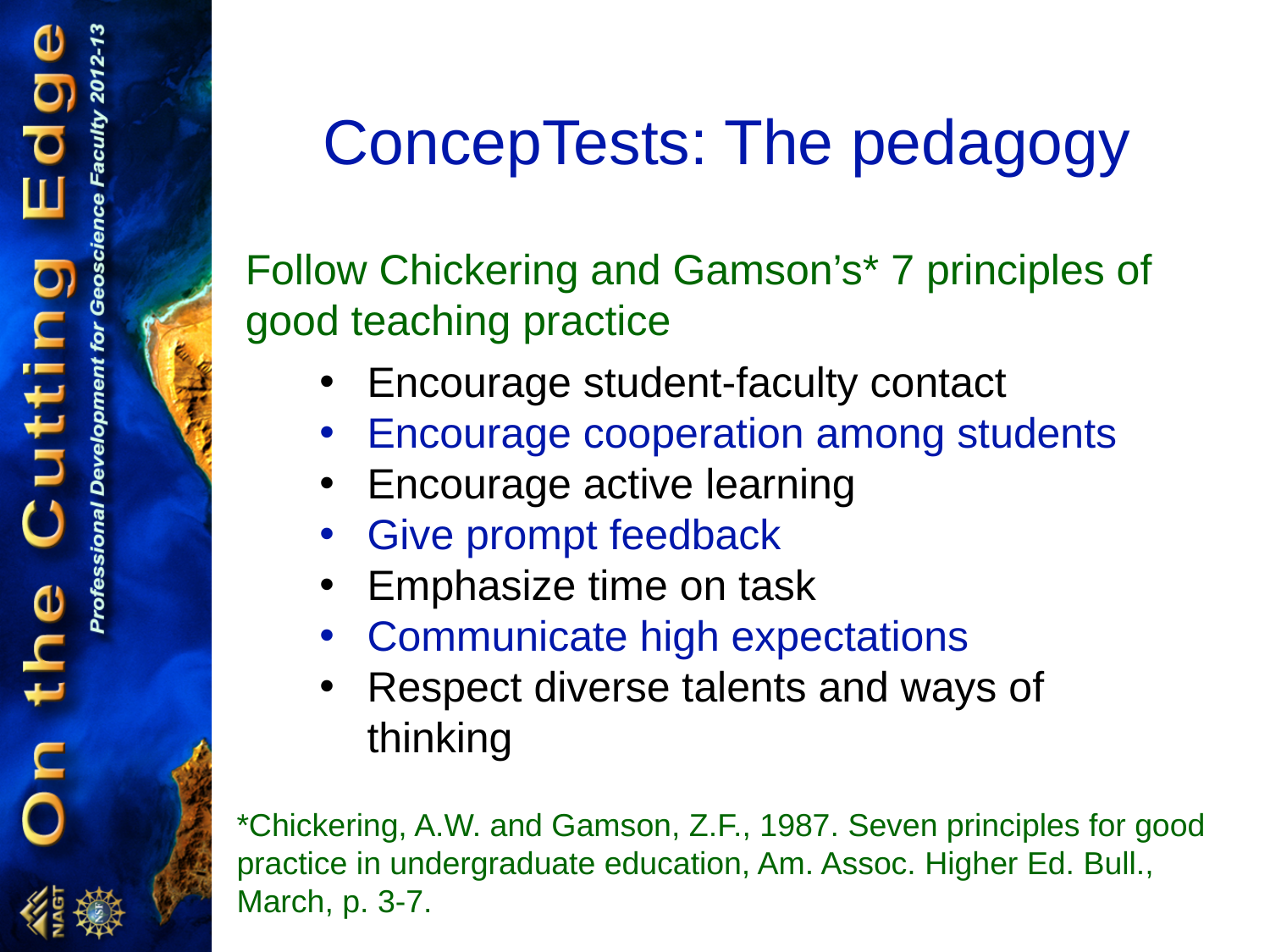

ConcepTests: The pedagogy
Follow Chickering and Gamson’s* 7 principles of good teaching practice
Encourage student-faculty contact
Encourage cooperation among students
Encourage active learning
Give prompt feedback
Emphasize time on task
Communicate high expectations
Respect diverse talents and ways of thinking
*Chickering, A.W. and Gamson, Z.F., 1987. Seven principles for good practice in undergraduate education, Am. Assoc. Higher Ed. Bull., March, p. 3-7.